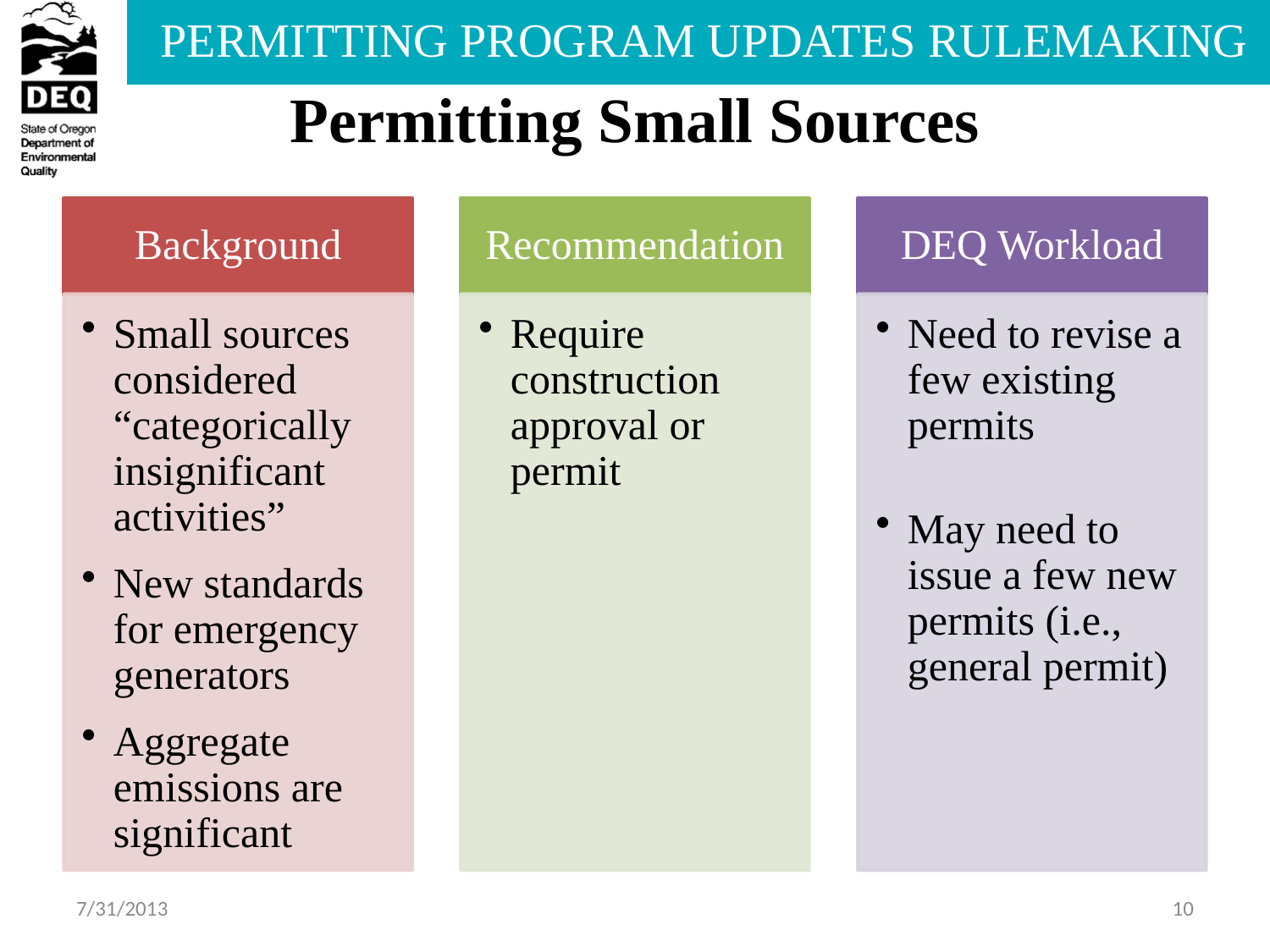

# Permitting Small Sources
Background
Small sources considered
“categorically insignificant activities”
New standards for emergency generators
Aggregate emissions are significant
Recommendation
Require construction approval or permit

DEQ Workload
Need to revise a few existing permits

May need to issue a few new permits (i.e., general permit)

7/31/2013
10